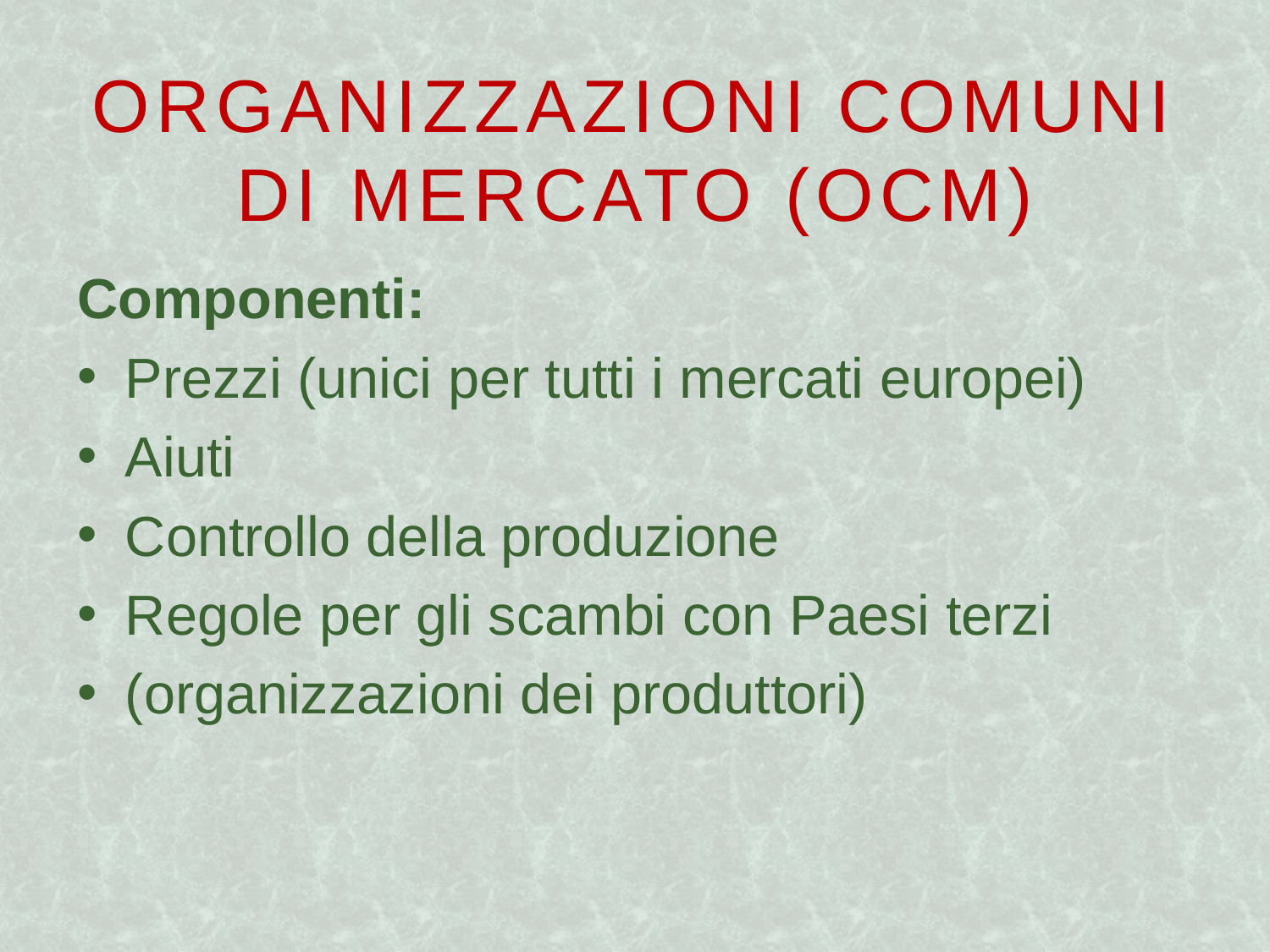

# Organizzazioni comuni di Mercato (OCM)
Componenti:
Prezzi (unici per tutti i mercati europei)
Aiuti
Controllo della produzione
Regole per gli scambi con Paesi terzi
(organizzazioni dei produttori)